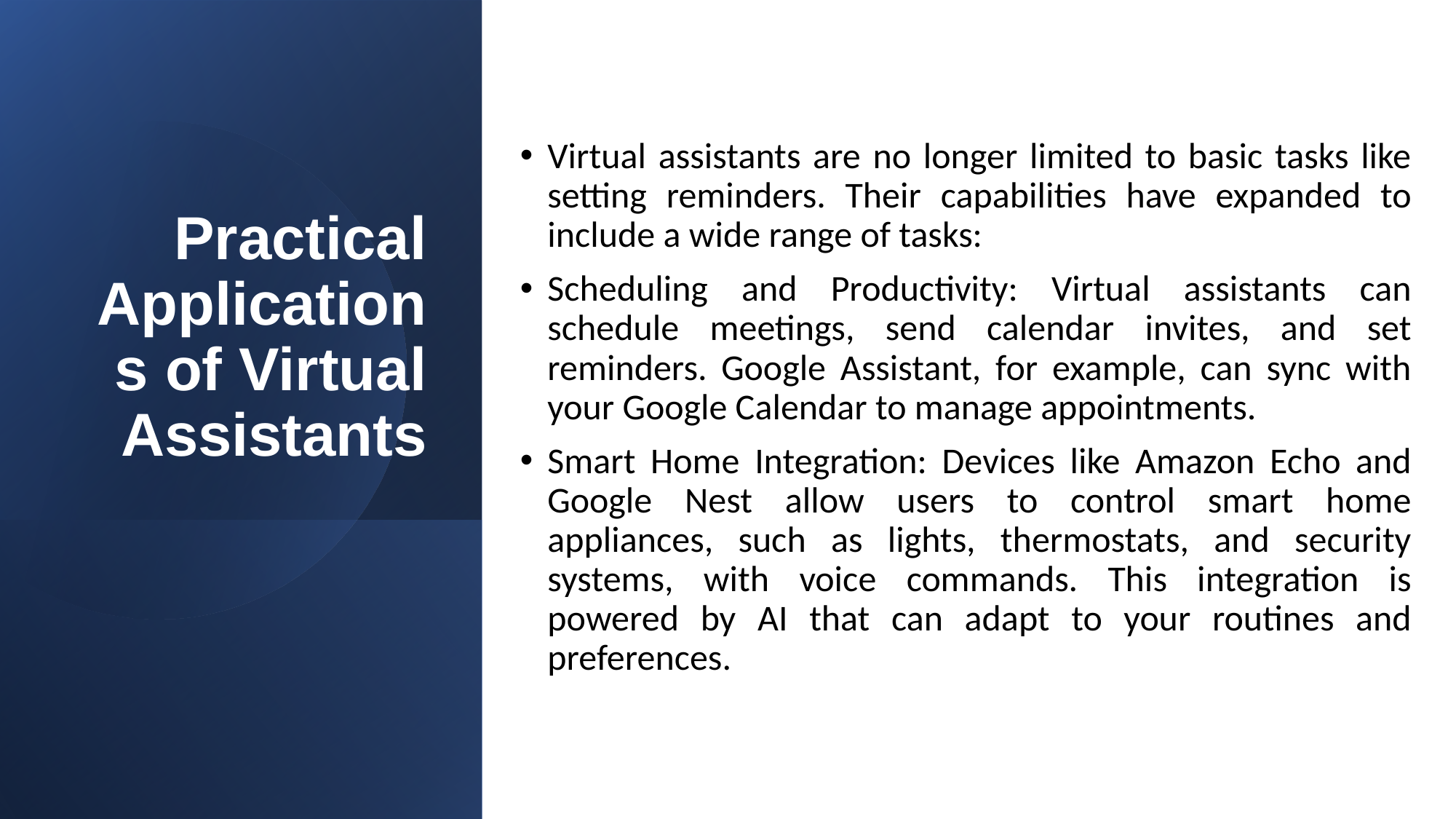

Virtual assistants are no longer limited to basic tasks like setting reminders. Their capabilities have expanded to include a wide range of tasks:
Scheduling and Productivity: Virtual assistants can schedule meetings, send calendar invites, and set reminders. Google Assistant, for example, can sync with your Google Calendar to manage appointments.
Smart Home Integration: Devices like Amazon Echo and Google Nest allow users to control smart home appliances, such as lights, thermostats, and security systems, with voice commands. This integration is powered by AI that can adapt to your routines and preferences.
# Practical Applications of Virtual Assistants